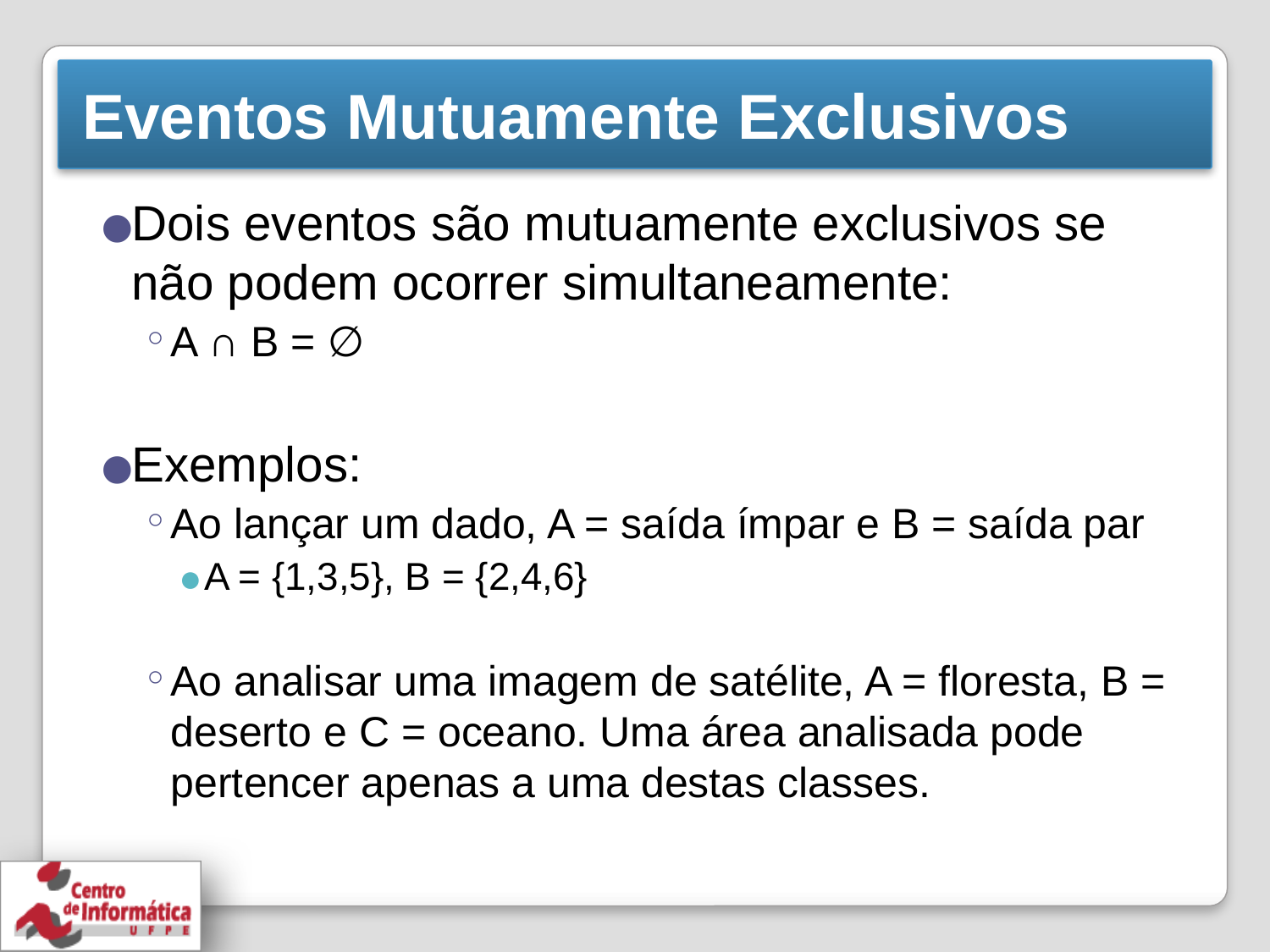

# Eventos Mutuamente Exclusivos
Dois eventos são mutuamente exclusivos se  não podem ocorrer simultaneamente:
A ∩ B = ∅

Exemplos:
Ao lançar um dado, A = saída ímpar e B = saída par
A = {1,3,5}, B = {2,4,6}

Ao analisar uma imagem de satélite, A = floresta, B = deserto e C = oceano. Uma área analisada pode pertencer apenas a uma destas classes.